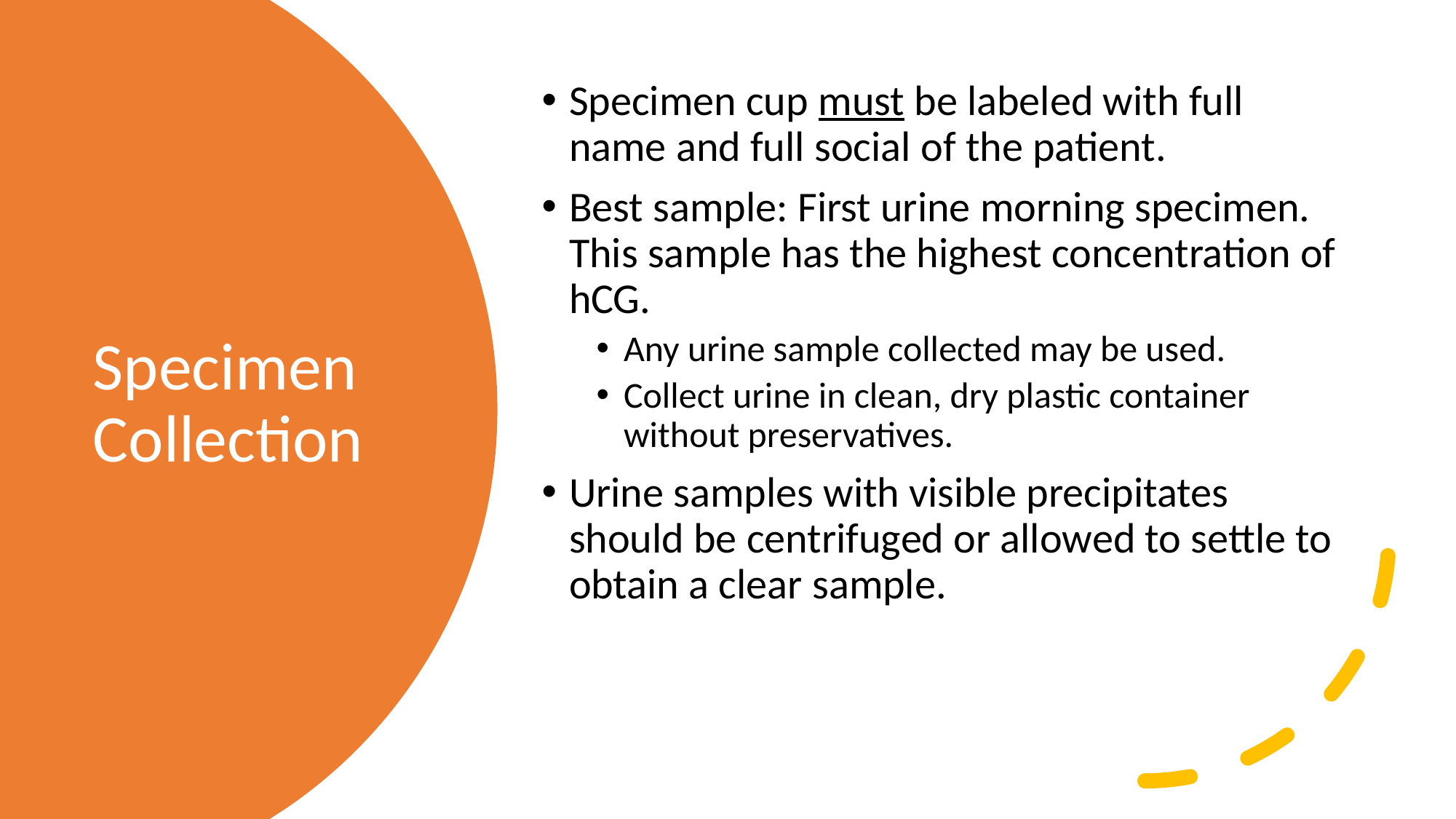

Specimen cup must be labeled with full name and full social of the patient.
Best sample: First urine morning specimen. This sample has the highest concentration of hCG.
Any urine sample collected may be used.
Collect urine in clean, dry plastic container without preservatives.
Urine samples with visible precipitates should be centrifuged or allowed to settle to obtain a clear sample.

# Specimen Collection